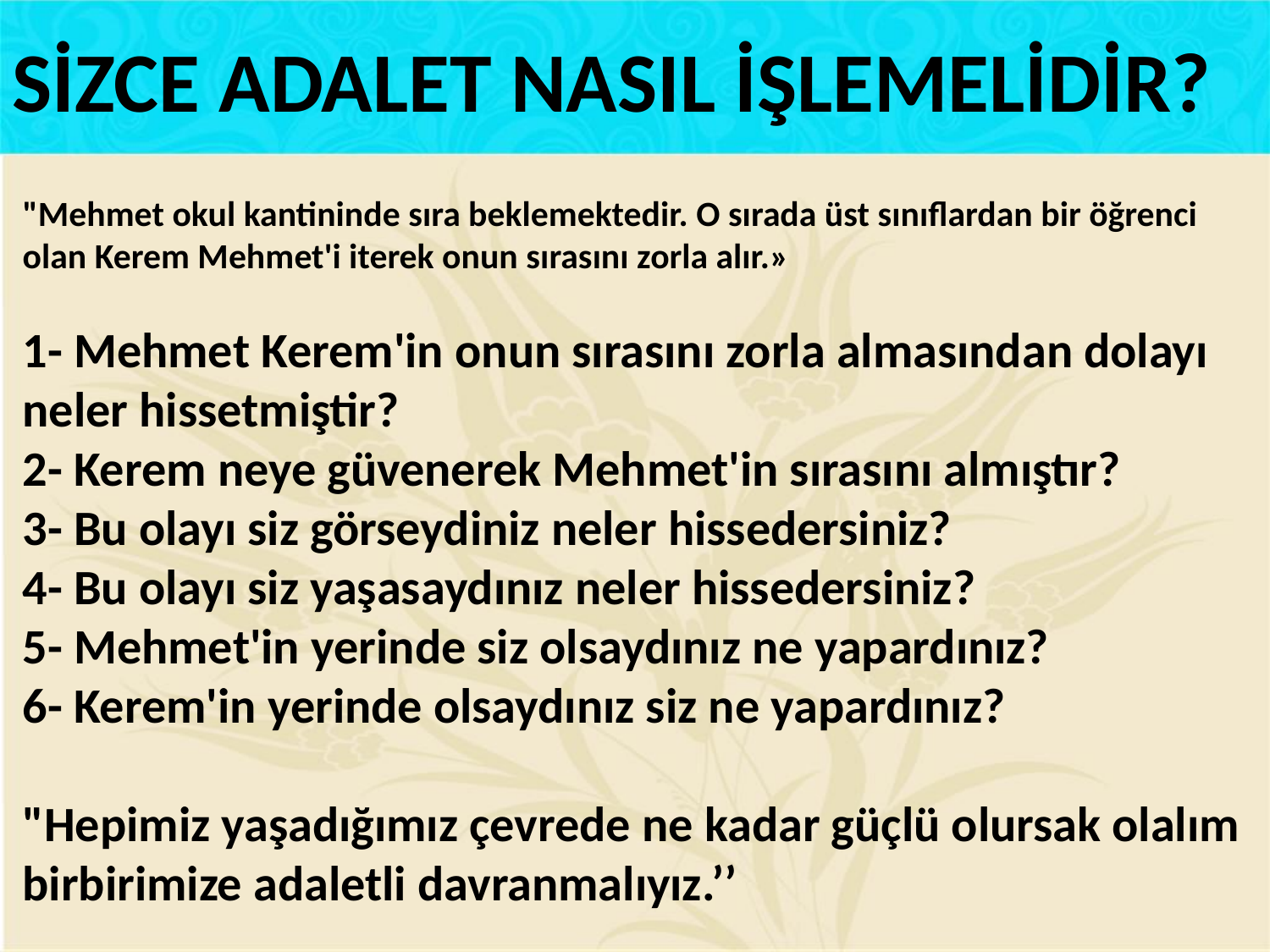

SİZCE ADALET NASIL İŞLEMELİDİR?
"Mehmet okul kantininde sıra beklemektedir. O sırada üst sınıflardan bir öğrenci olan Kerem Mehmet'i iterek onun sırasını zorla alır.»

1- Mehmet Kerem'in onun sırasını zorla almasından dolayı neler hissetmiştir?
2- Kerem neye güvenerek Mehmet'in sırasını almıştır?
3- Bu olayı siz görseydiniz neler hissedersiniz?
4- Bu olayı siz yaşasaydınız neler hissedersiniz?
5- Mehmet'in yerinde siz olsaydınız ne yapardınız?
6- Kerem'in yerinde olsaydınız siz ne yapardınız?

"Hepimiz yaşadığımız çevrede ne kadar güçlü olursak olalım birbirimize adaletli davranmalıyız.’’